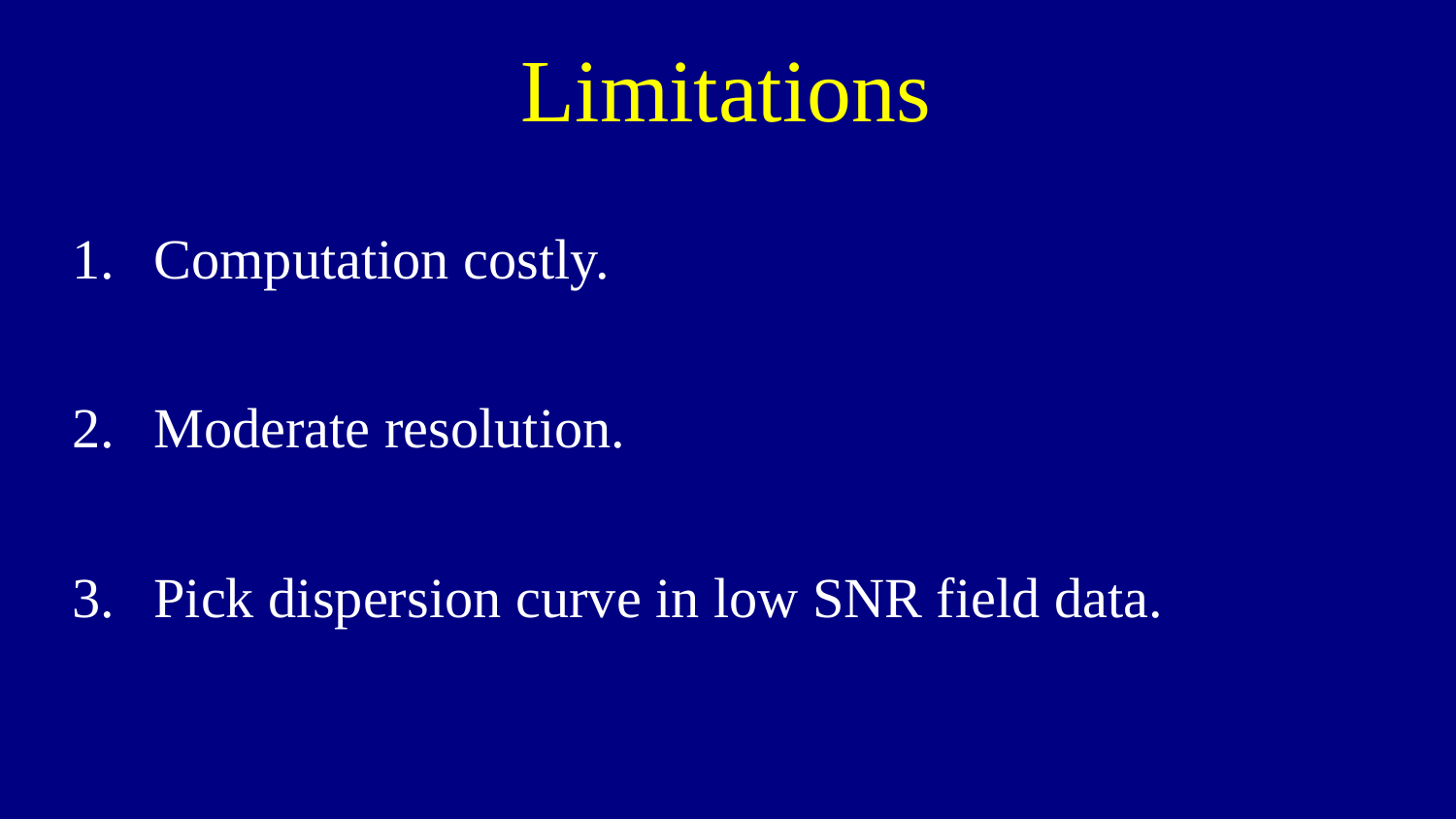

Limitations
Computation costly.

Moderate resolution.

Pick dispersion curve in low SNR field data.